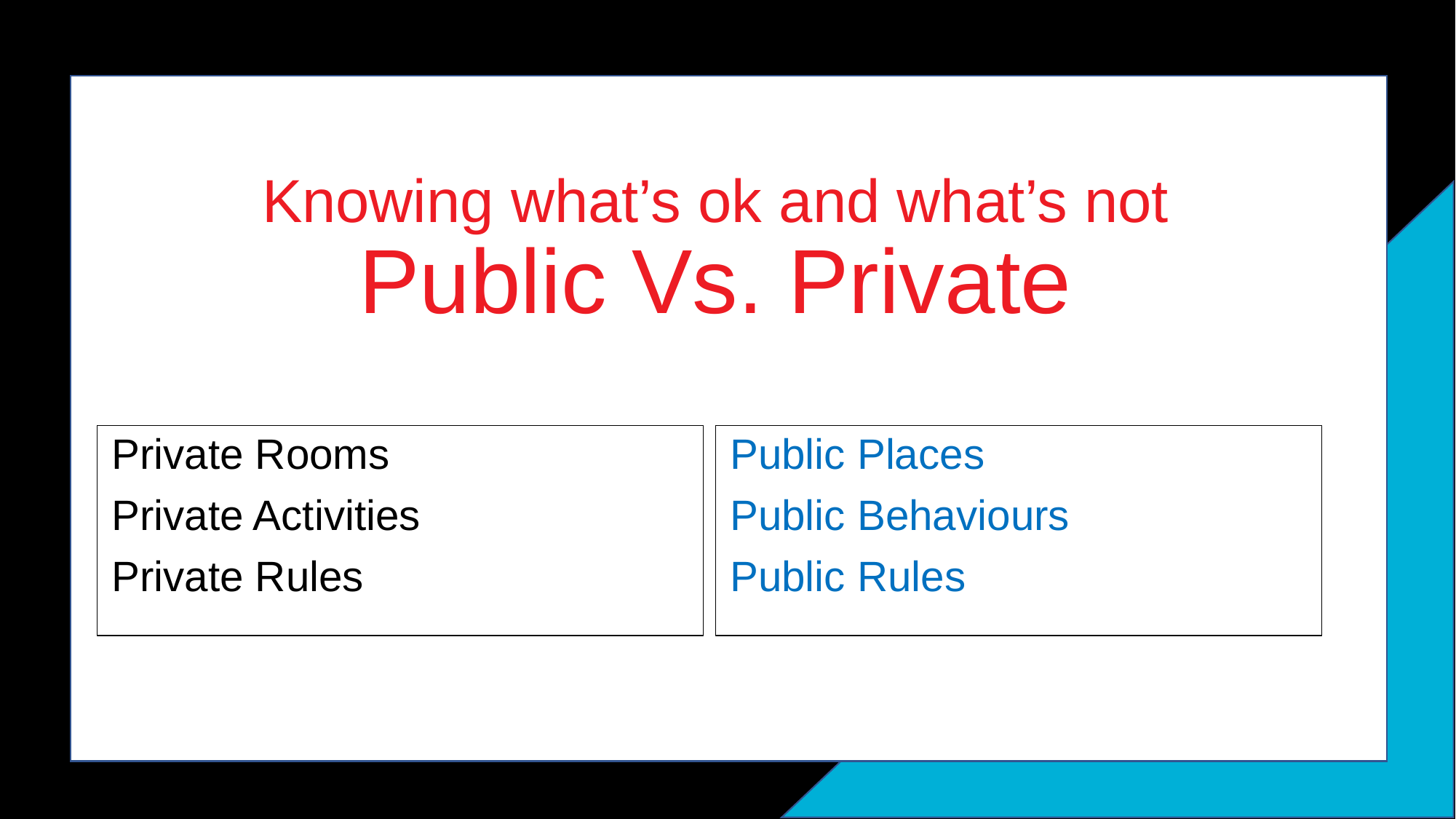

# Knowing what’s ok and what’s not
Public Vs. Private
Private Rooms
Private Activities
Private Rules
Public Places
Public Behaviours
Public Rules